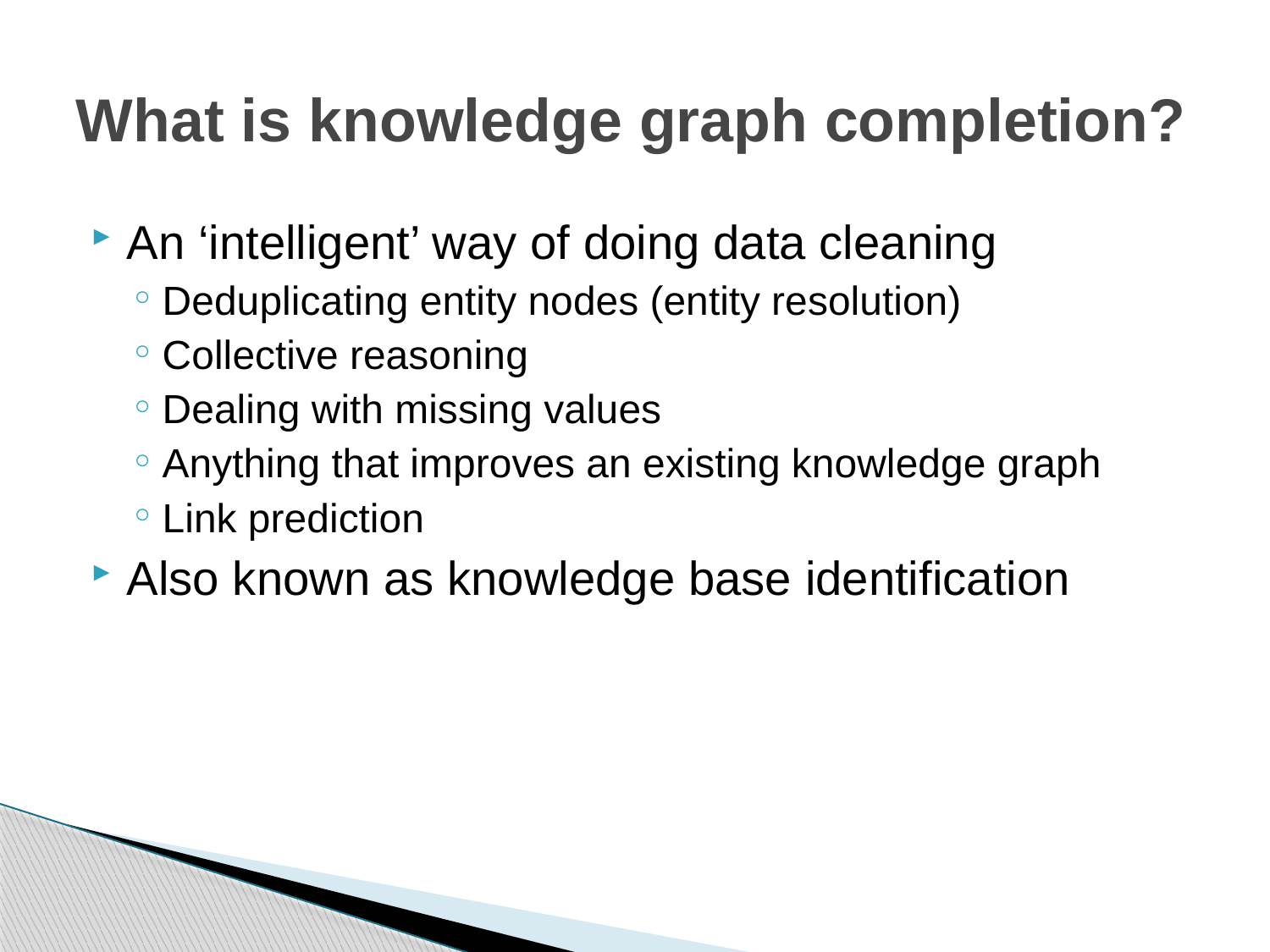

# What is knowledge graph completion?
An ‘intelligent’ way of doing data cleaning
Deduplicating entity nodes (entity resolution)
Collective reasoning
Dealing with missing values
Anything that improves an existing knowledge graph
Link prediction
Also known as knowledge base identification